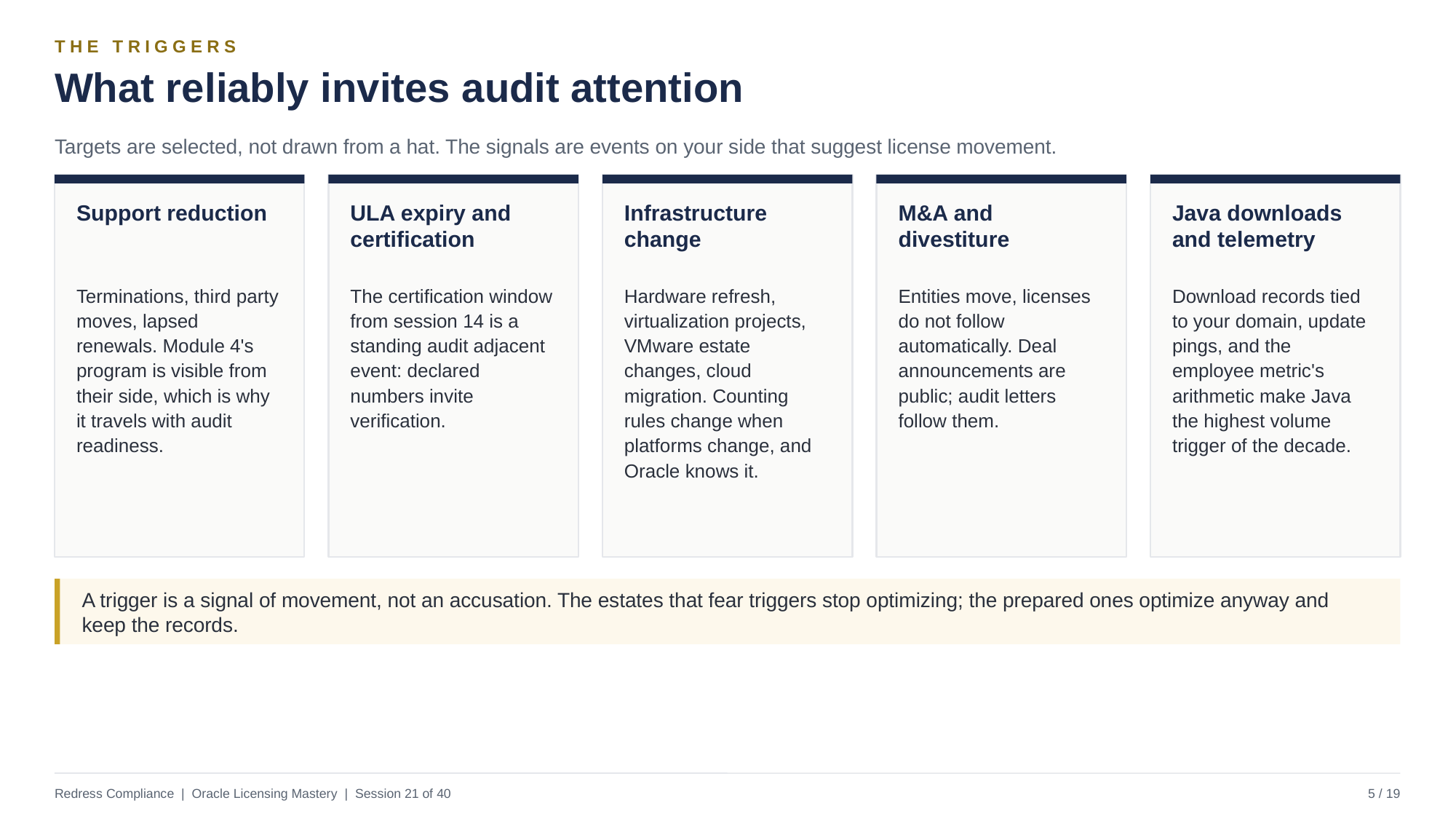

THE TRIGGERS
What reliably invites audit attention
Targets are selected, not drawn from a hat. The signals are events on your side that suggest license movement.

Support reduction
ULA expiry and certification
Infrastructure change
M&A and divestiture
Java downloads and telemetry
Terminations, third party moves, lapsed renewals. Module 4's program is visible from their side, which is why it travels with audit readiness.
The certification window from session 14 is a standing audit adjacent event: declared numbers invite verification.
Hardware refresh, virtualization projects, VMware estate changes, cloud migration. Counting rules change when platforms change, and Oracle knows it.
Entities move, licenses do not follow automatically. Deal announcements are public; audit letters follow them.
Download records tied to your domain, update pings, and the employee metric's arithmetic make Java the highest volume trigger of the decade.

A trigger is a signal of movement, not an accusation. The estates that fear triggers stop optimizing; the prepared ones optimize anyway and keep the records.

Redress Compliance  |  Oracle Licensing Mastery  |  Session 21 of 40
5 / 19